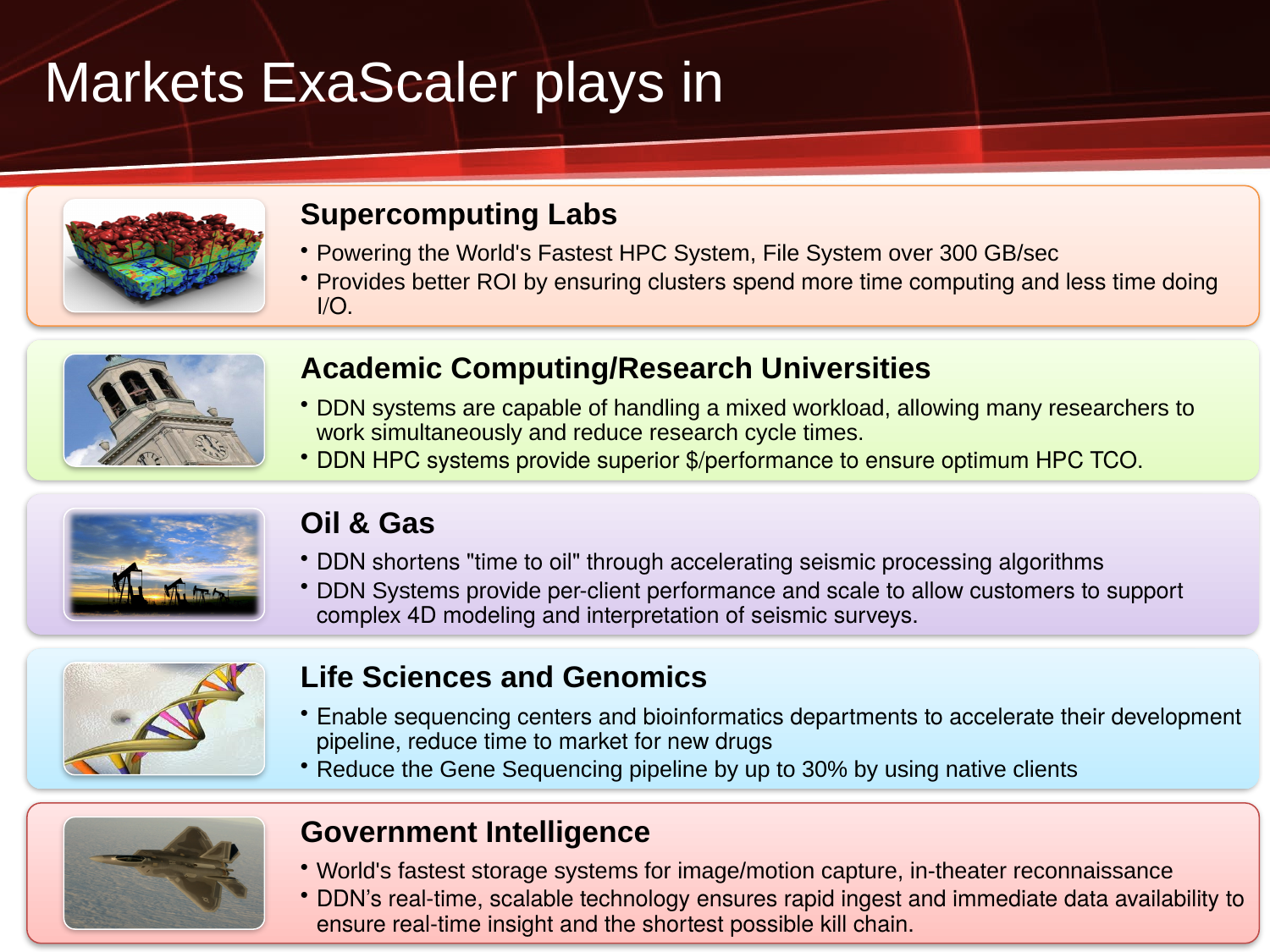

# Markets ExaScaler plays in
Supercomputing Labs
Powering the World's Fastest HPC System, File System over 300 GB/sec
Provides better ROI by ensuring clusters spend more time computing and less time doing I/O.
Academic Computing/Research Universities
DDN systems are capable of handling a mixed workload, allowing many researchers to work simultaneously and reduce research cycle times.
DDN HPC systems provide superior $/performance to ensure optimum HPC TCO.
Oil & Gas
DDN shortens "time to oil" through accelerating seismic processing algorithms
DDN Systems provide per-client performance and scale to allow customers to support complex 4D modeling and interpretation of seismic surveys.
Life Sciences and Genomics
Enable sequencing centers and bioinformatics departments to accelerate their development pipeline, reduce time to market for new drugs
Reduce the Gene Sequencing pipeline by up to 30% by using native clients
Government Intelligence
World's fastest storage systems for image/motion capture, in-theater reconnaissance
DDN’s real-time, scalable technology ensures rapid ingest and immediate data availability to ensure real-time insight and the shortest possible kill chain.